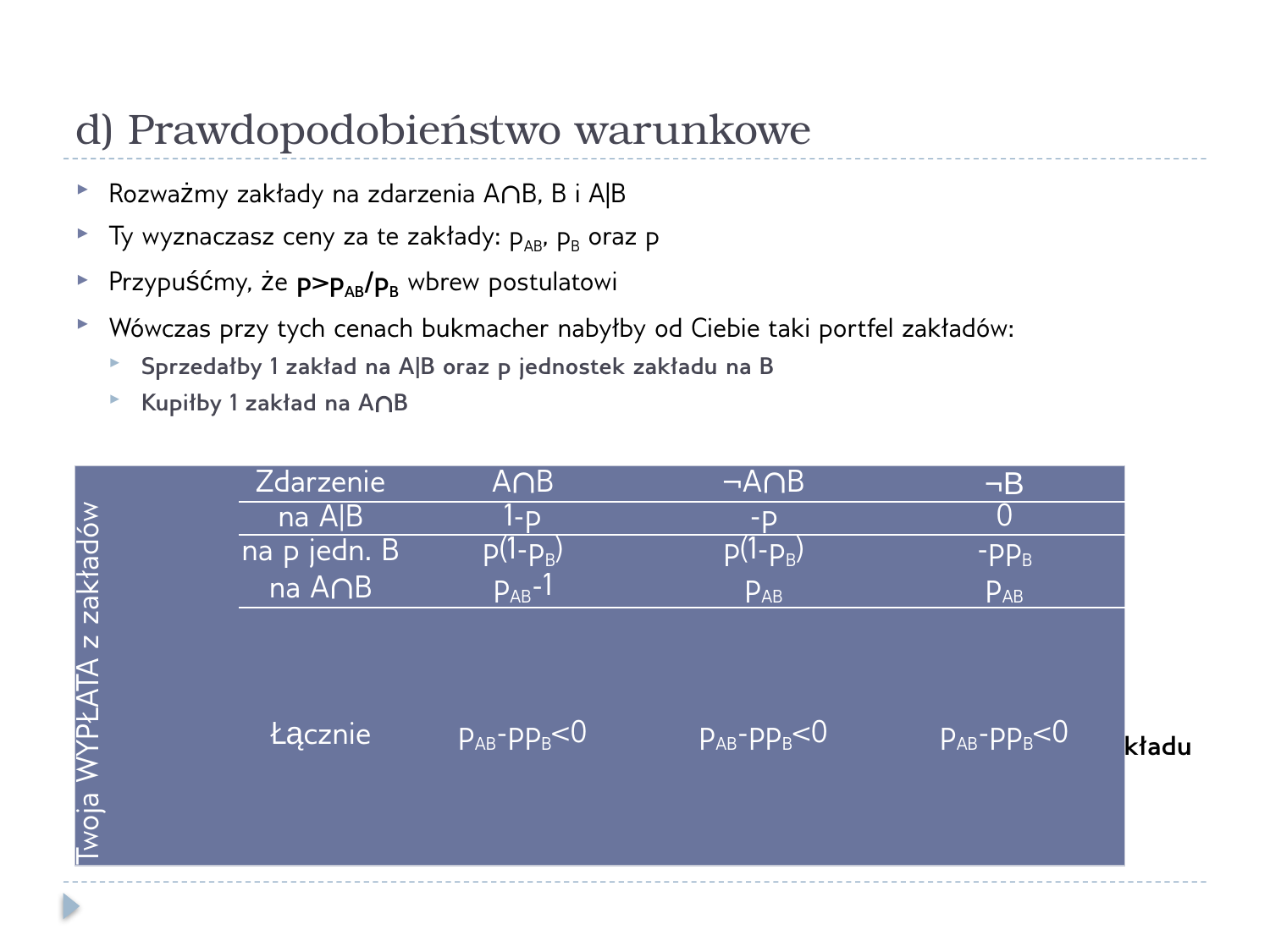

# d) Prawdopodobieństwo warunkowe
Rozważmy zakłady na zdarzenia A∩B, B i A|B
Ty wyznaczasz ceny za te zakłady: pAB, pB oraz p
Przypuśćmy, że p>pAB/pB wbrew postulatowi
Wówczas przy tych cenach bukmacher nabyłby od Ciebie taki portfel zakładów:
Sprzedałby 1 zakład na A|B oraz p jednostek zakładu na B
Kupiłby 1 zakład na A∩B

Gdyby z kolei p<pAB/pB, wtedy bukmacher sprzedałby zakład na A|B  i p jednostek zakładu na B i kupiłby 1 zakład na A∩B, aby osiągnąć pewny zysk
Zakład holenderski jest niemożliwy tylko wtedy, gdy p=pAB/pB

|  | Zdarzenie | A∩B | ¬A∩B | ¬B |
| --- | --- | --- | --- | --- |
| Twoja WYPŁATA z zakładów | na A|B | 1-p | -p | 0 |
|  | na p jedn. B | p(1-pB) | p(1-pB) | -ppB |
|  | na A∩B | pAB-1 | pAB | pAB |
|  | Łącznie | pAB-ppB<0 | pAB-ppB<0 | pAB-ppB<0 |